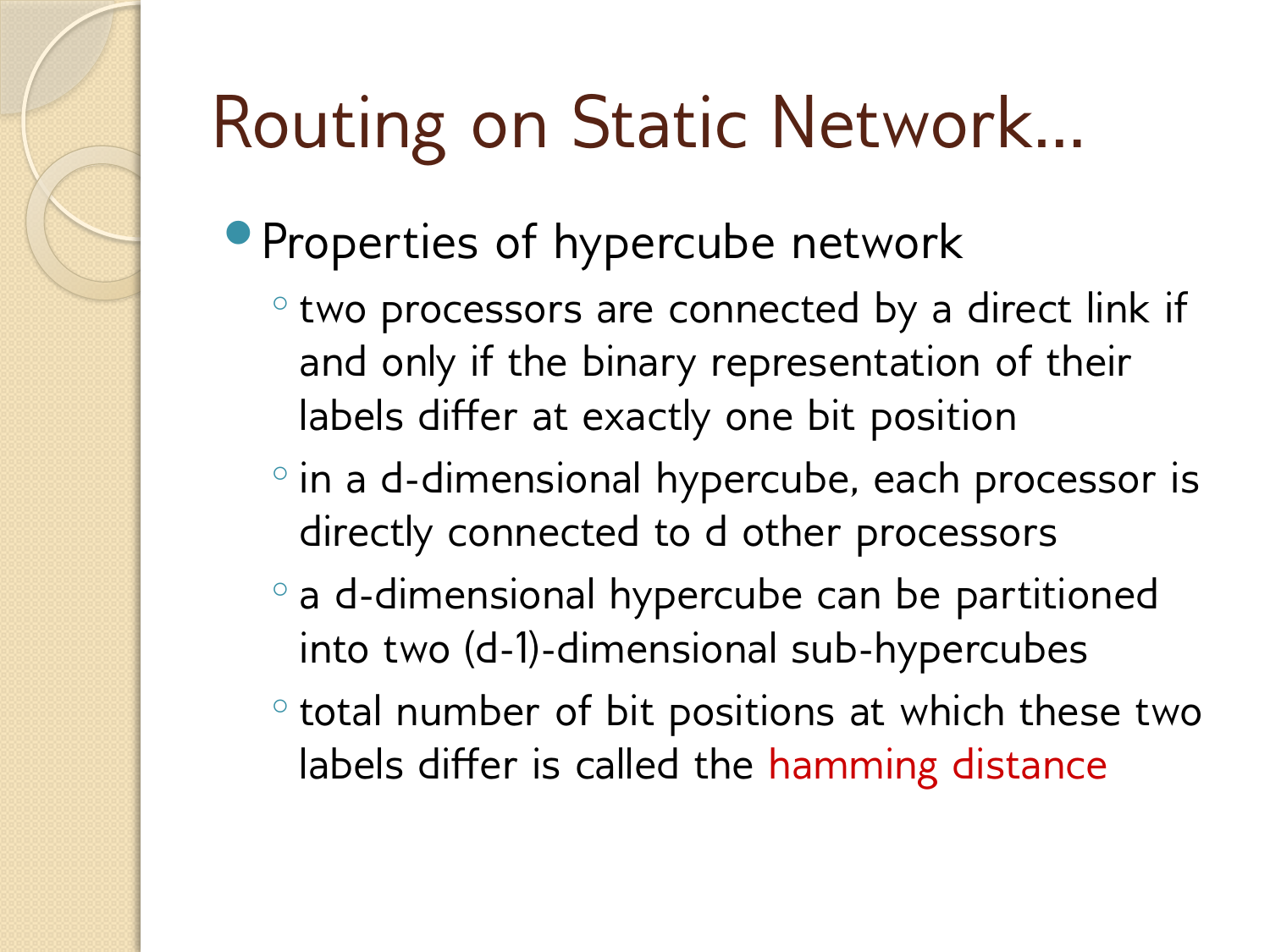

# Routing on Static Network…
Properties of hypercube network
two processors are connected by a direct link if and only if the binary representation of their labels differ at exactly one bit position
in a d-dimensional hypercube, each processor is directly connected to d other processors
a d-dimensional hypercube can be partitioned into two (d-1)-dimensional sub-hypercubes
total number of bit positions at which these two labels differ is called the hamming distance